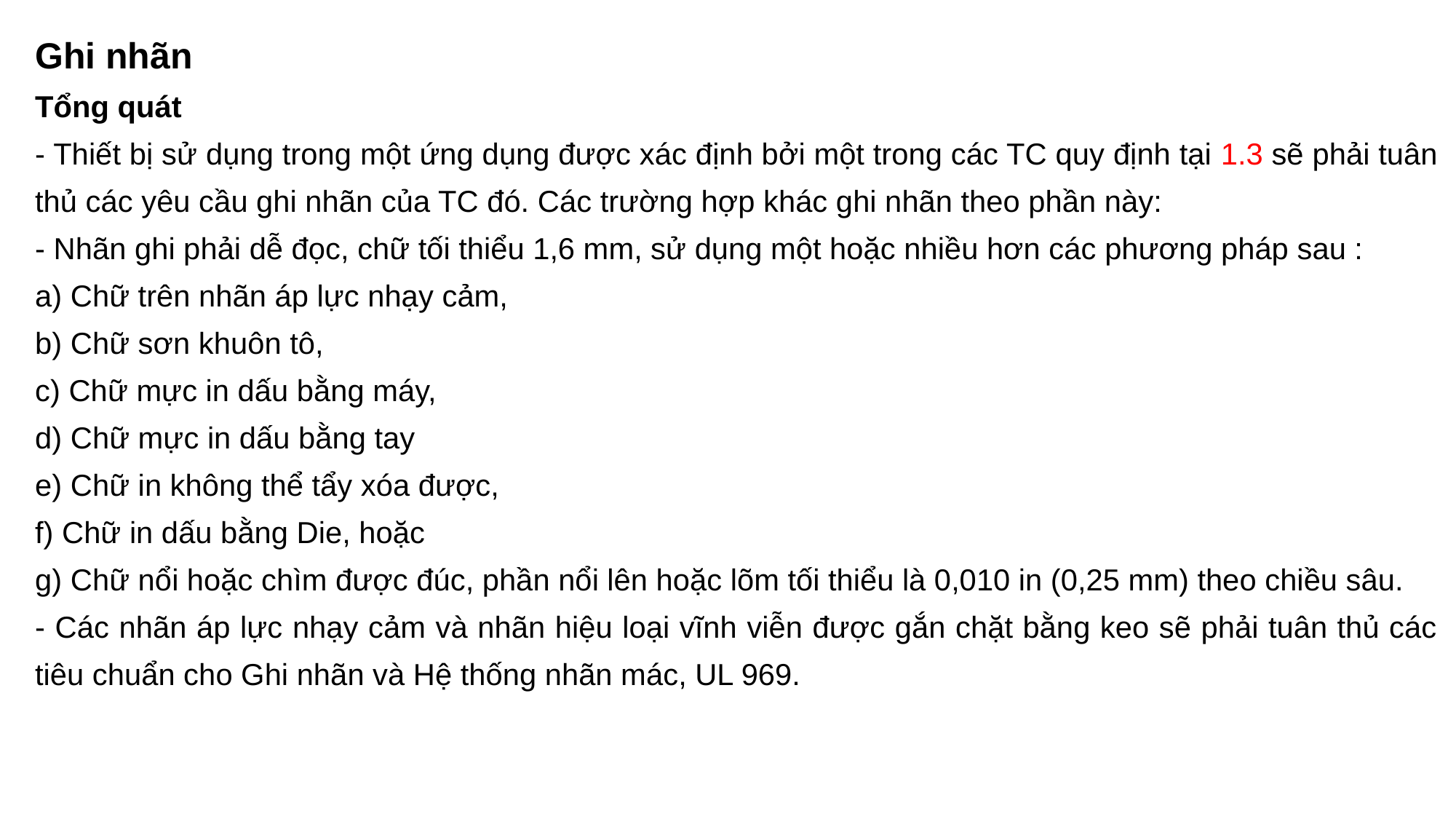

Ghi nhãn
Tổng quát
- Thiết bị sử dụng trong một ứng dụng được xác định bởi một trong các TC quy định tại 1.3 sẽ phải tuân thủ các yêu cầu ghi nhãn của TC đó. Các trường hợp khác ghi nhãn theo phần này:
- Nhãn ghi phải dễ đọc, chữ tối thiểu 1,6 mm, sử dụng một hoặc nhiều hơn các phương pháp sau :
a) Chữ trên nhãn áp lực nhạy cảm,
b) Chữ sơn khuôn tô,
c) Chữ mực in dấu bằng máy,
d) Chữ mực in dấu bằng tay
e) Chữ in không thể tẩy xóa được,
f) Chữ in dấu bằng Die, hoặc
g) Chữ nổi hoặc chìm được đúc, phần nổi lên hoặc lõm tối thiểu là 0,010 in (0,25 mm) theo chiều sâu.
- Các nhãn áp lực nhạy cảm và nhãn hiệu loại vĩnh viễn được gắn chặt bằng keo sẽ phải tuân thủ các tiêu chuẩn cho Ghi nhãn và Hệ thống nhãn mác, UL 969.